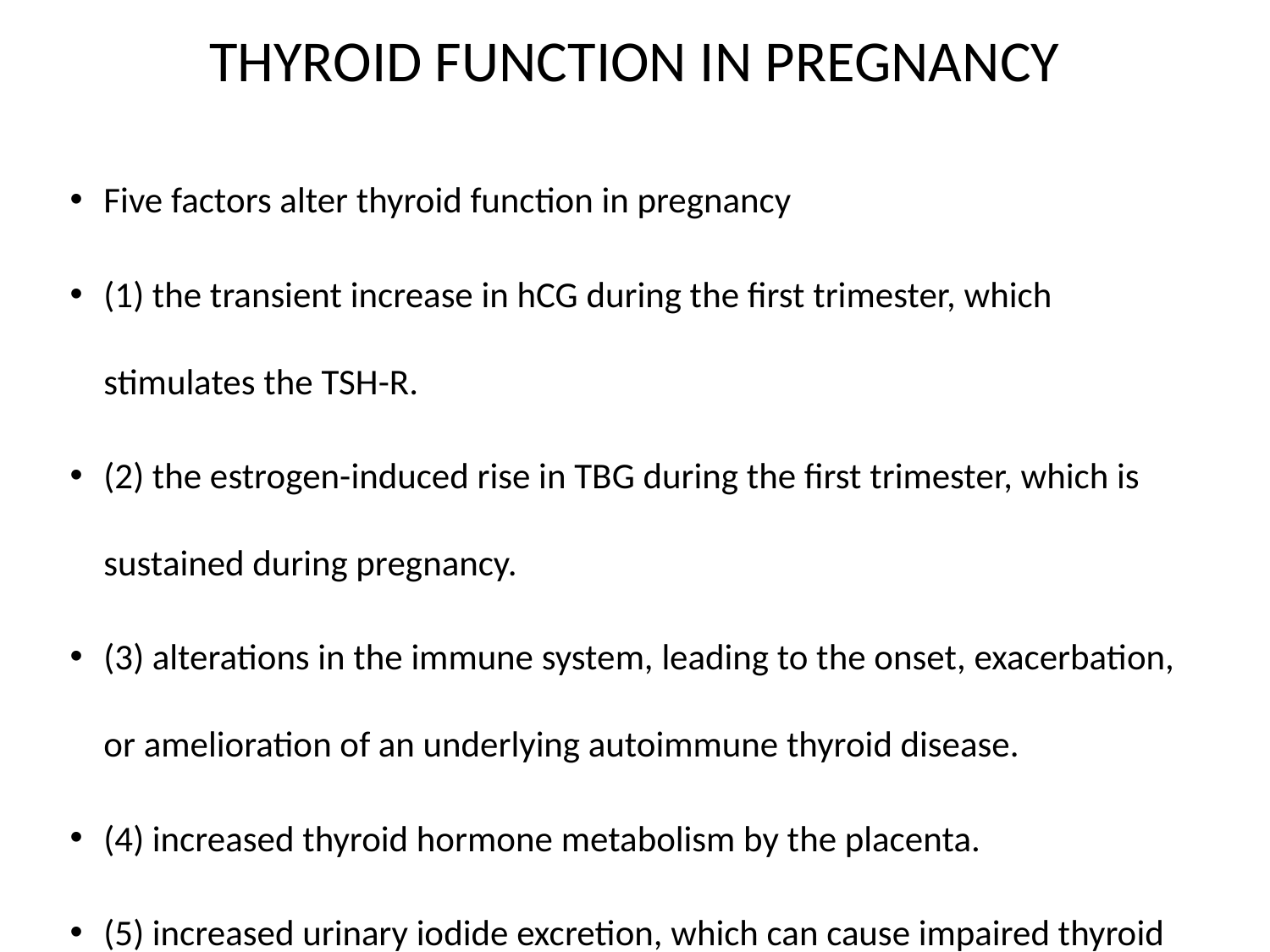

# THYROID FUNCTION IN PREGNANCY
Five factors alter thyroid function in pregnancy
(1) the transient increase in hCG during the first trimester, which stimulates the TSH-R.
(2) the estrogen-induced rise in TBG during the first trimester, which is sustained during pregnancy.
(3) alterations in the immune system, leading to the onset, exacerbation, or amelioration of an underlying autoimmune thyroid disease.
(4) increased thyroid hormone metabolism by the placenta.
(5) increased urinary iodide excretion, which can cause impaired thyroid hormone production in areas of marginal iodine sufficiency.